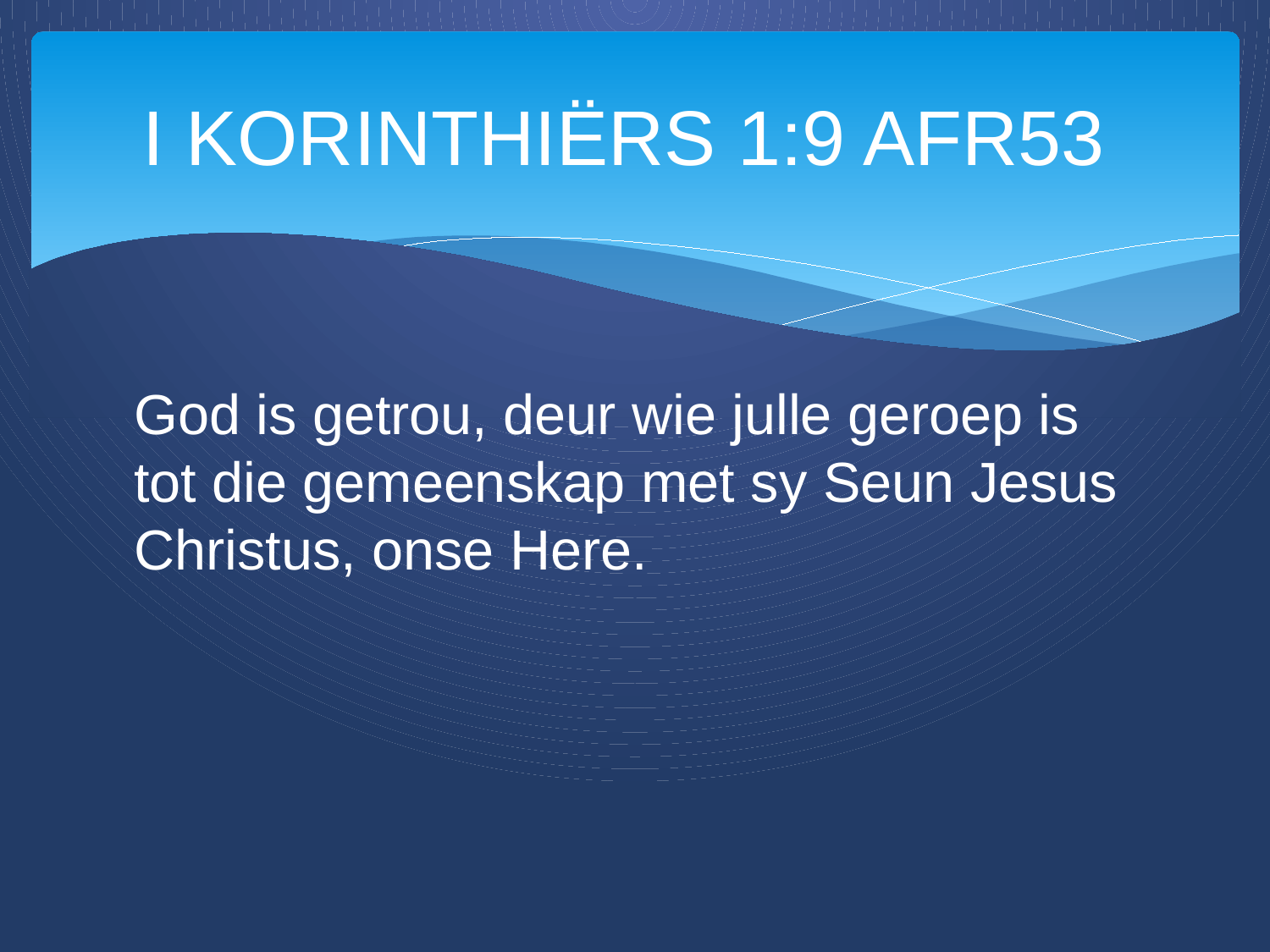

# I KORINTHIËRS 1:9 AFR53
God is getrou, deur wie julle geroep is tot die gemeenskap met sy Seun Jesus Christus, onse Here.